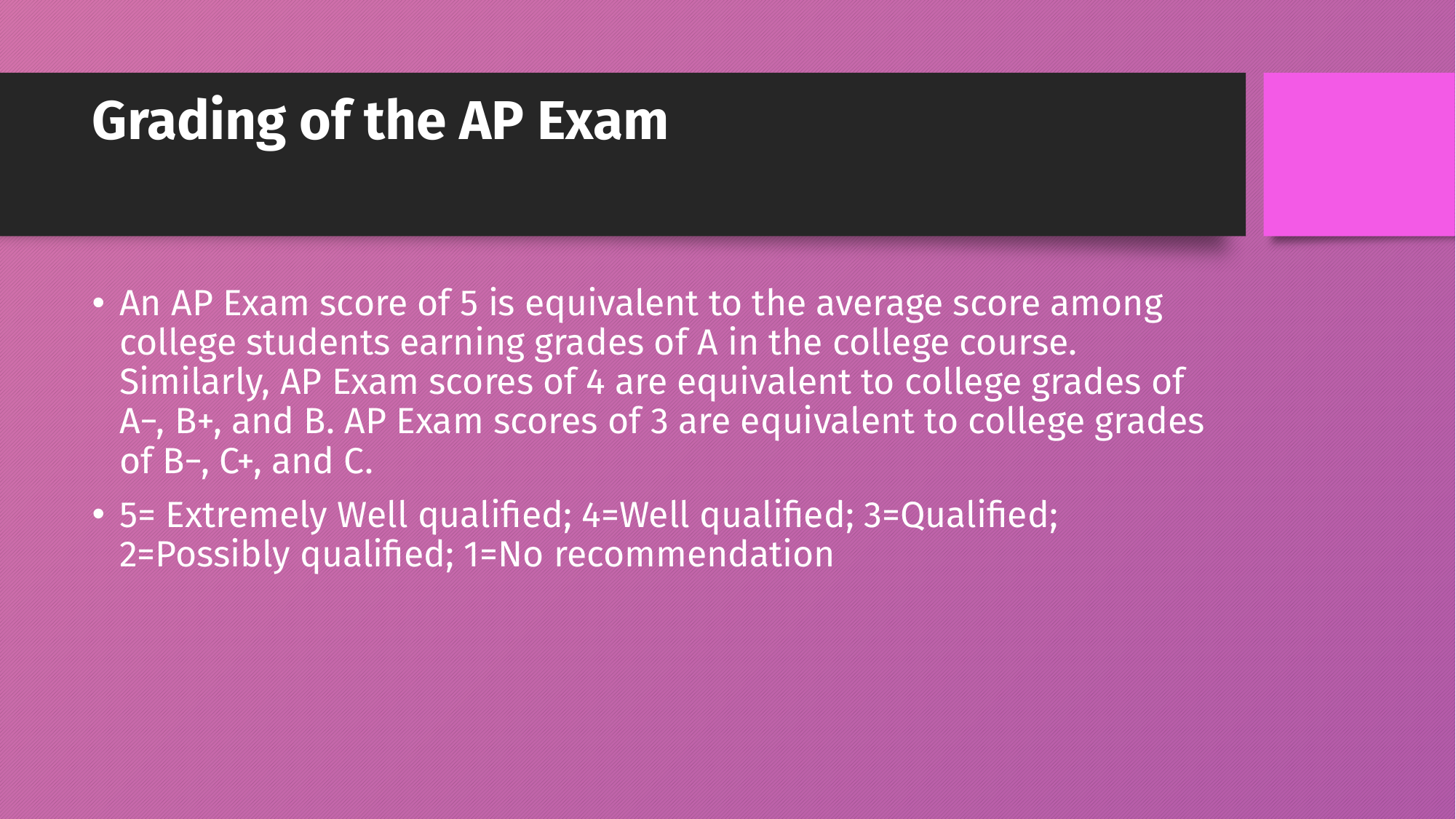

# Grading of the AP Exam
An AP Exam score of 5 is equivalent to the average score among college students earning grades of A in the college course. Similarly, AP Exam scores of 4 are equivalent to college grades of A−, B+, and B. AP Exam scores of 3 are equivalent to college grades of B−, C+, and C.
5= Extremely Well qualified; 4=Well qualified; 3=Qualified; 2=Possibly qualified; 1=No recommendation